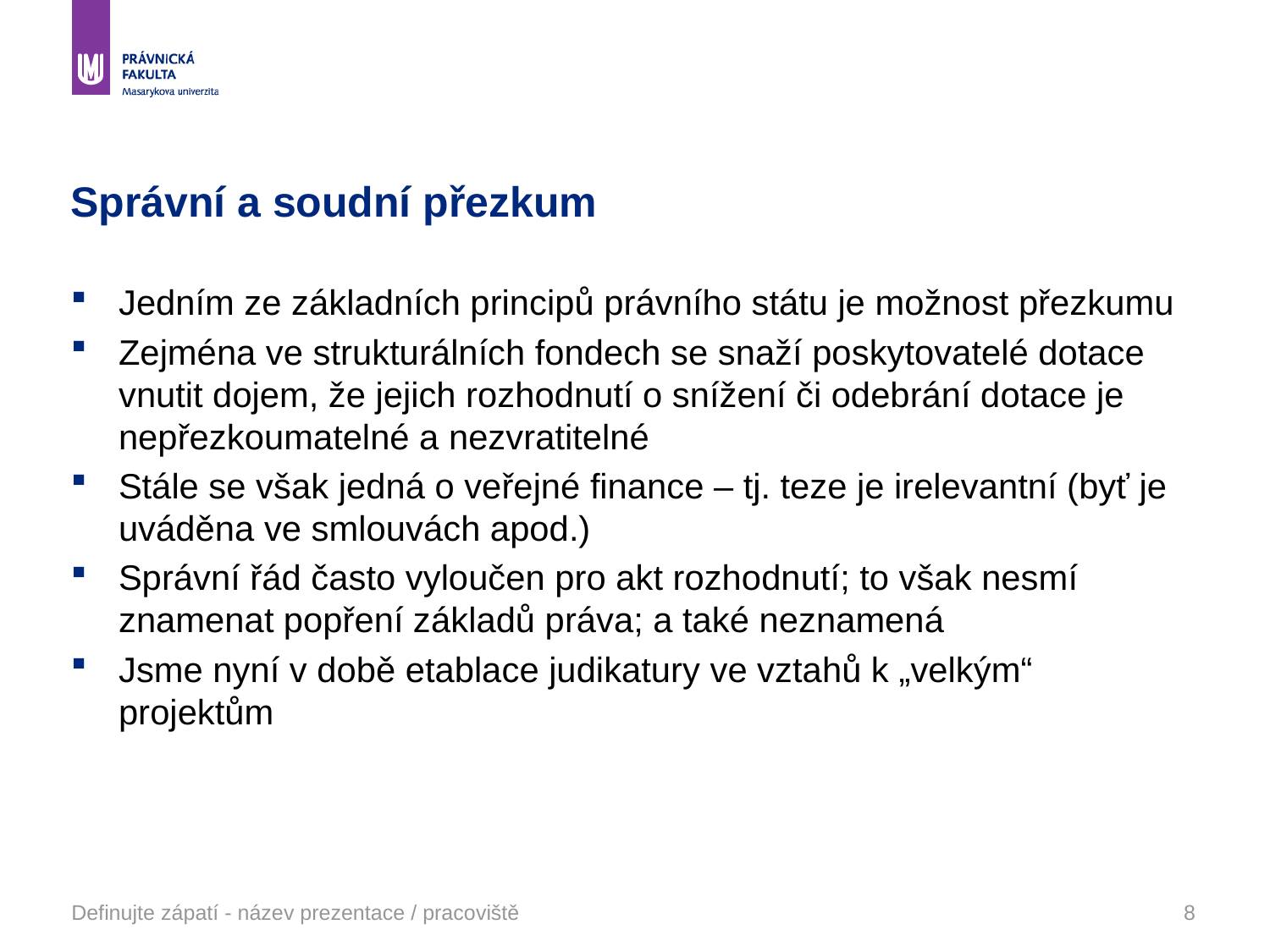

# Správní a soudní přezkum
Jedním ze základních principů právního státu je možnost přezkumu
Zejména ve strukturálních fondech se snaží poskytovatelé dotace vnutit dojem, že jejich rozhodnutí o snížení či odebrání dotace je nepřezkoumatelné a nezvratitelné
Stále se však jedná o veřejné finance – tj. teze je irelevantní (byť je uváděna ve smlouvách apod.)
Správní řád často vyloučen pro akt rozhodnutí; to však nesmí znamenat popření základů práva; a také neznamená
Jsme nyní v době etablace judikatury ve vztahů k „velkým“ projektům

Definujte zápatí - název prezentace / pracoviště
8